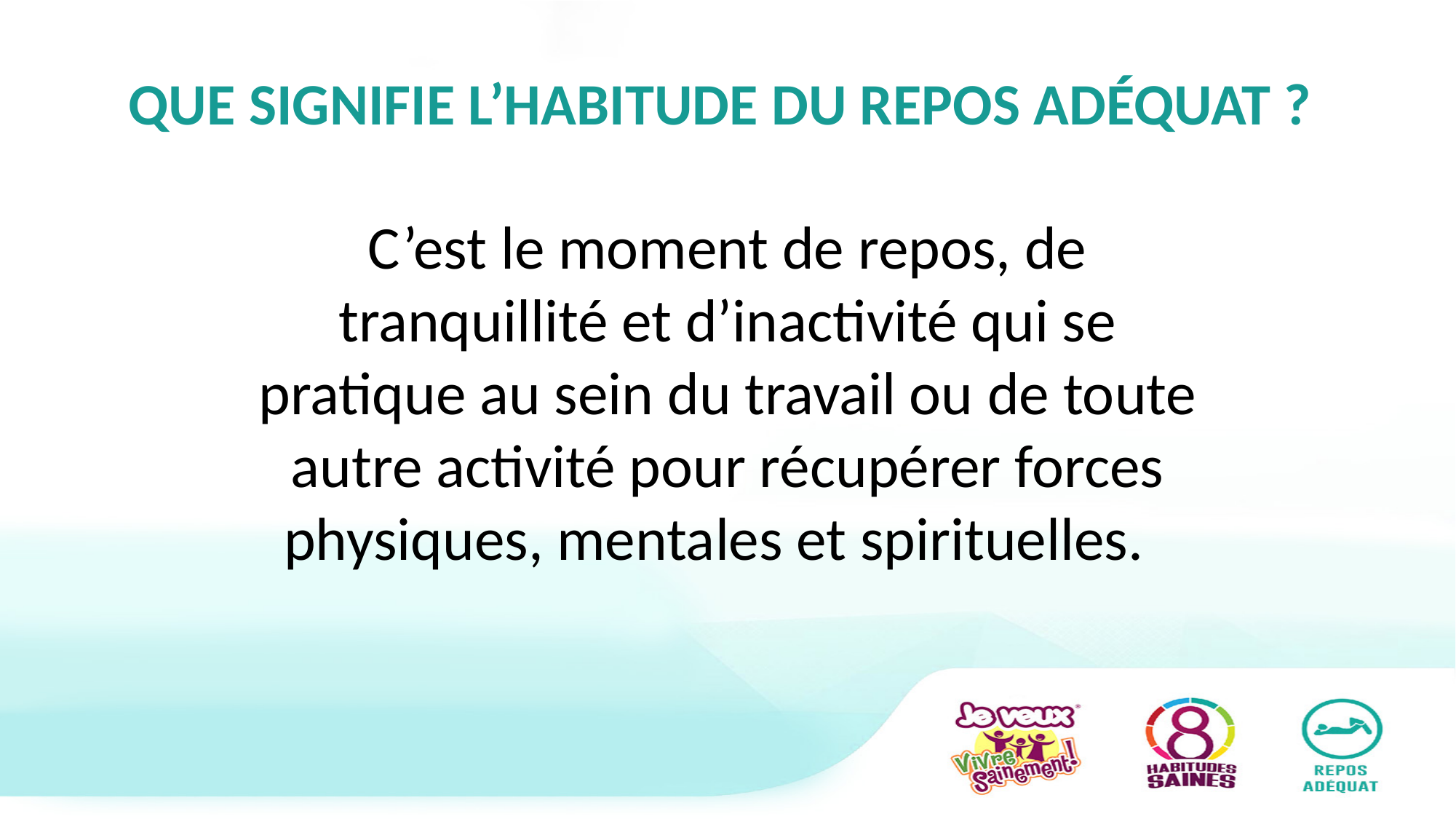

# QUE SIGNIFIE L’HABITUDE DU REPOS ADÉQUAT ?
C’est le moment de repos, de tranquillité et d’inactivité qui se pratique au sein du travail ou de toute autre activité pour récupérer forces physiques, mentales et spirituelles.